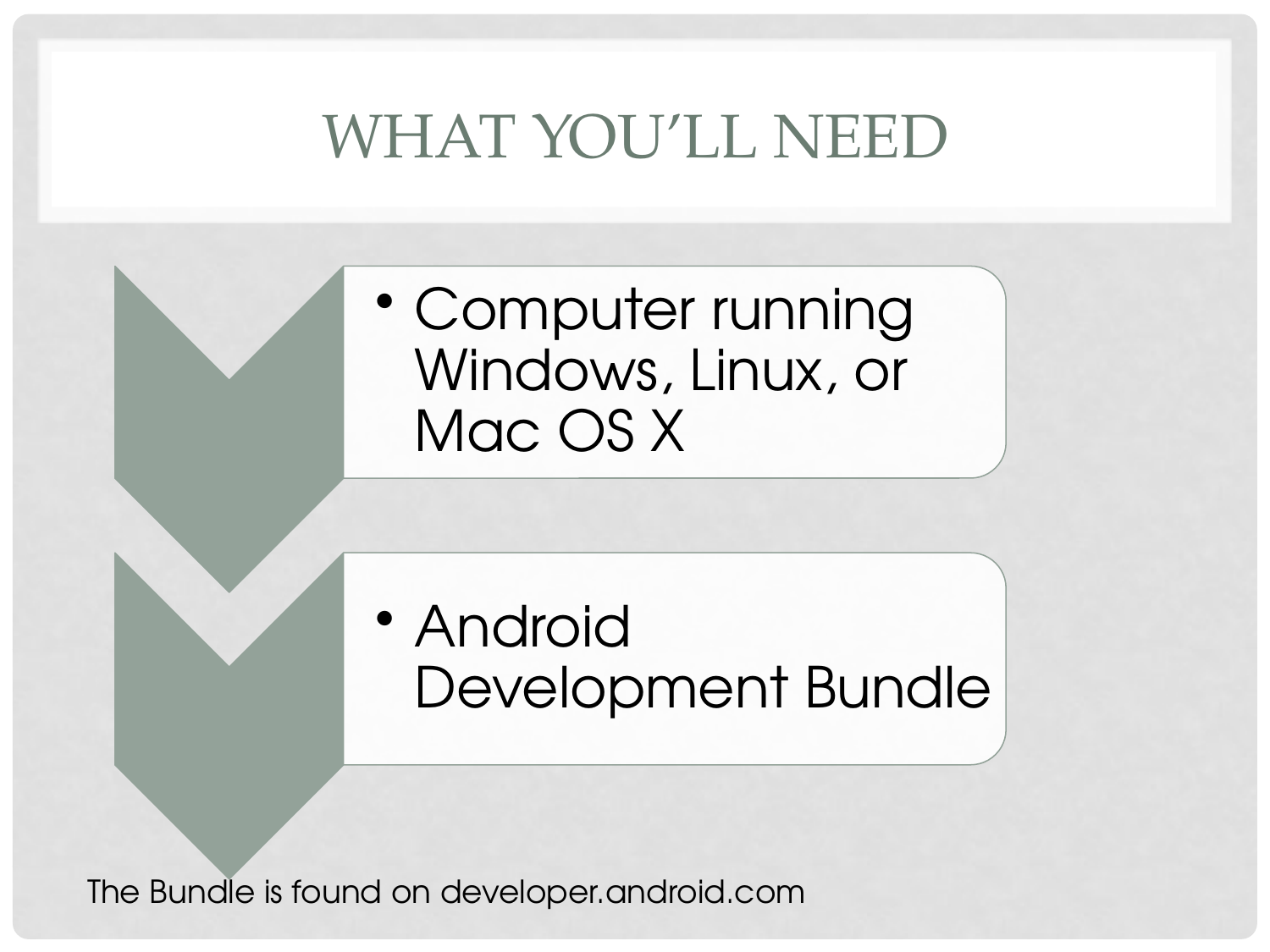

# What you’ll need

Computer running Windows, Linux, or Mac OS X

Android Development Bundle
The Bundle is found on developer.android.com